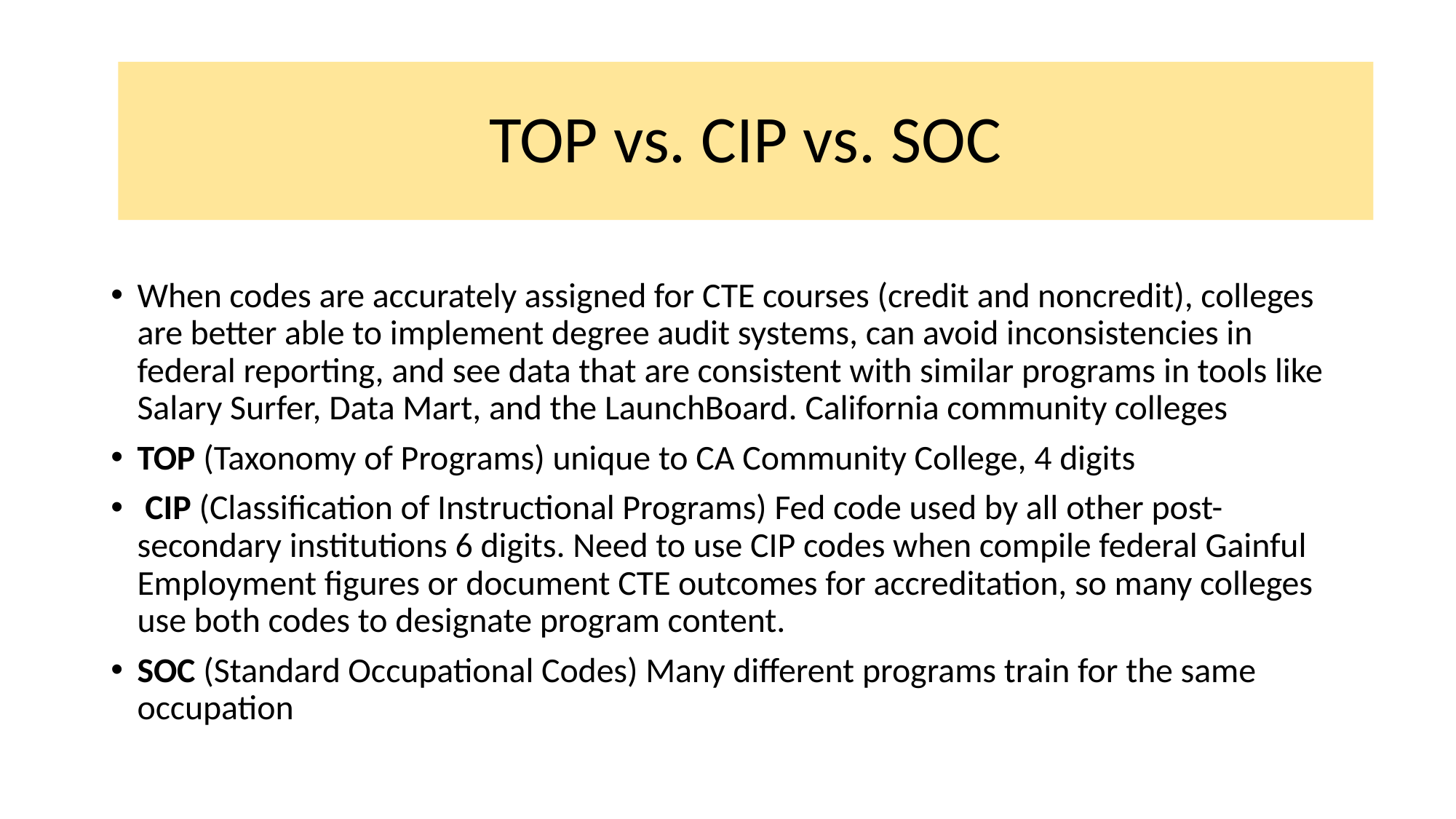

#
TOP vs. CIP vs. SOC

When codes are accurately assigned for CTE courses (credit and noncredit), colleges are better able to implement degree audit systems, can avoid inconsistencies in federal reporting, and see data that are consistent with similar programs in tools like Salary Surfer, Data Mart, and the LaunchBoard. California community colleges
TOP (Taxonomy of Programs) unique to CA Community College, 4 digits
 CIP (Classification of Instructional Programs) Fed code used by all other post-secondary institutions 6 digits. Need to use CIP codes when compile federal Gainful Employment figures or document CTE outcomes for accreditation, so many colleges use both codes to designate program content.
SOC (Standard Occupational Codes) Many different programs train for the same occupation